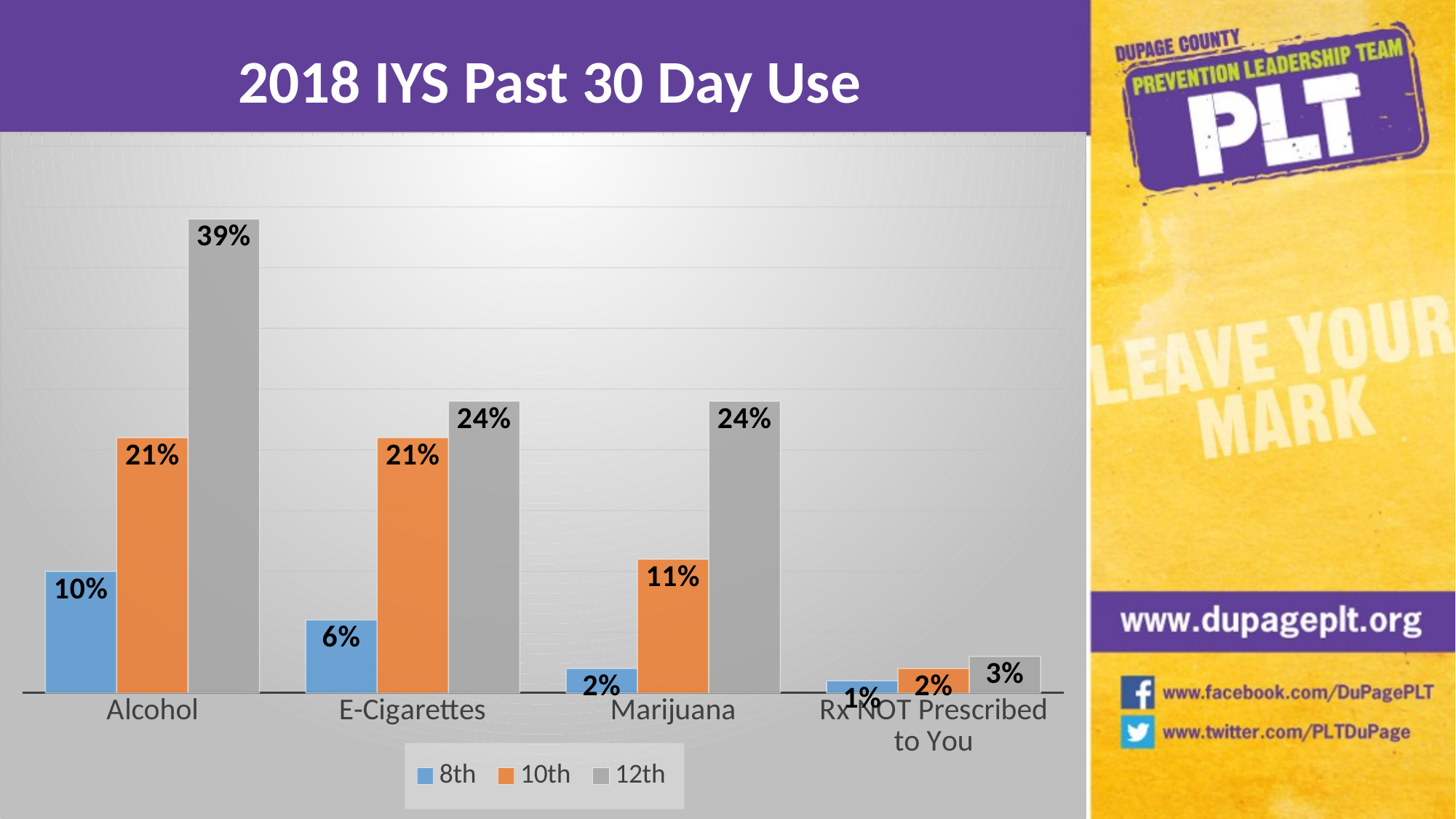

2018 IYS Past 30 Day Use

### Chart

| Category | 8th | 10th | 12th  |
|---|---|---|---|
| Alcohol | 0.1 | 0.21 | 0.39 |
| E-Cigarettes | 0.06 | 0.21 | 0.24 |
| Marijuana | 0.02 | 0.11 | 0.24 |
| Rx NOT Prescribed to You | 0.01 | 0.02 | 0.03 |